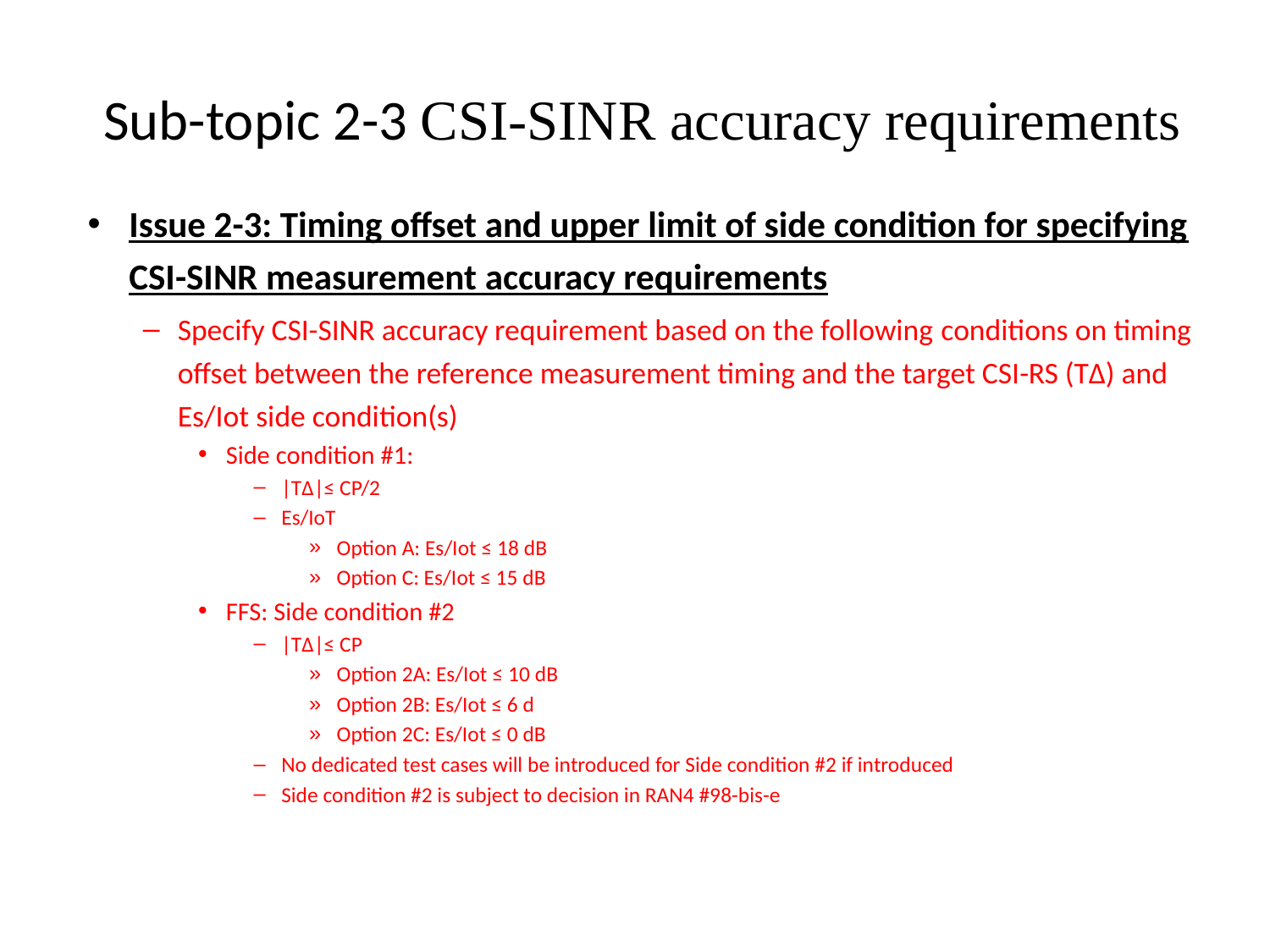

# Sub-topic 2-3 CSI-SINR accuracy requirements
Issue 2-3: Timing offset and upper limit of side condition for specifying CSI-SINR measurement accuracy requirements
Specify CSI-SINR accuracy requirement based on the following conditions on timing offset between the reference measurement timing and the target CSI-RS (TΔ) and Es/Iot side condition(s)
Side condition #1:
|TΔ|≤ CP/2
Es/IoT
Option A: Es/Iot ≤ 18 dB
Option C: Es/Iot ≤ 15 dB
FFS: Side condition #2
|TΔ|≤ CP
Option 2A: Es/Iot ≤ 10 dB
Option 2B: Es/Iot ≤ 6 d
Option 2C: Es/Iot ≤ 0 dB
No dedicated test cases will be introduced for Side condition #2 if introduced
Side condition #2 is subject to decision in RAN4 #98-bis-e